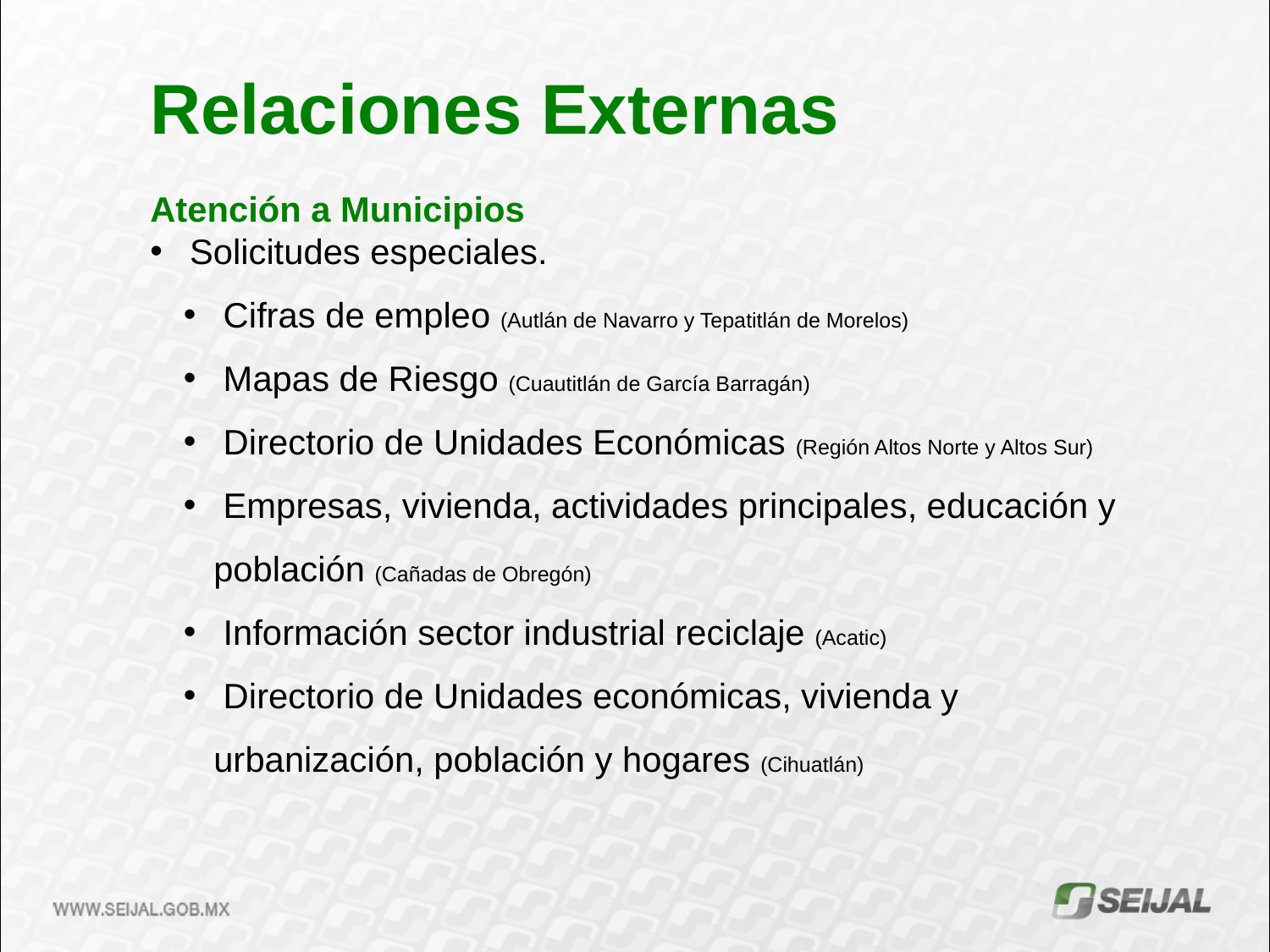

Relaciones Externas
Atención a Municipios
 Solicitudes especiales.
 Cifras de empleo (Autlán de Navarro y Tepatitlán de Morelos)
 Mapas de Riesgo (Cuautitlán de García Barragán)
 Directorio de Unidades Económicas (Región Altos Norte y Altos Sur)
 Empresas, vivienda, actividades principales, educación y población (Cañadas de Obregón)
 Información sector industrial reciclaje (Acatic)
 Directorio de Unidades económicas, vivienda y urbanización, población y hogares (Cihuatlán)